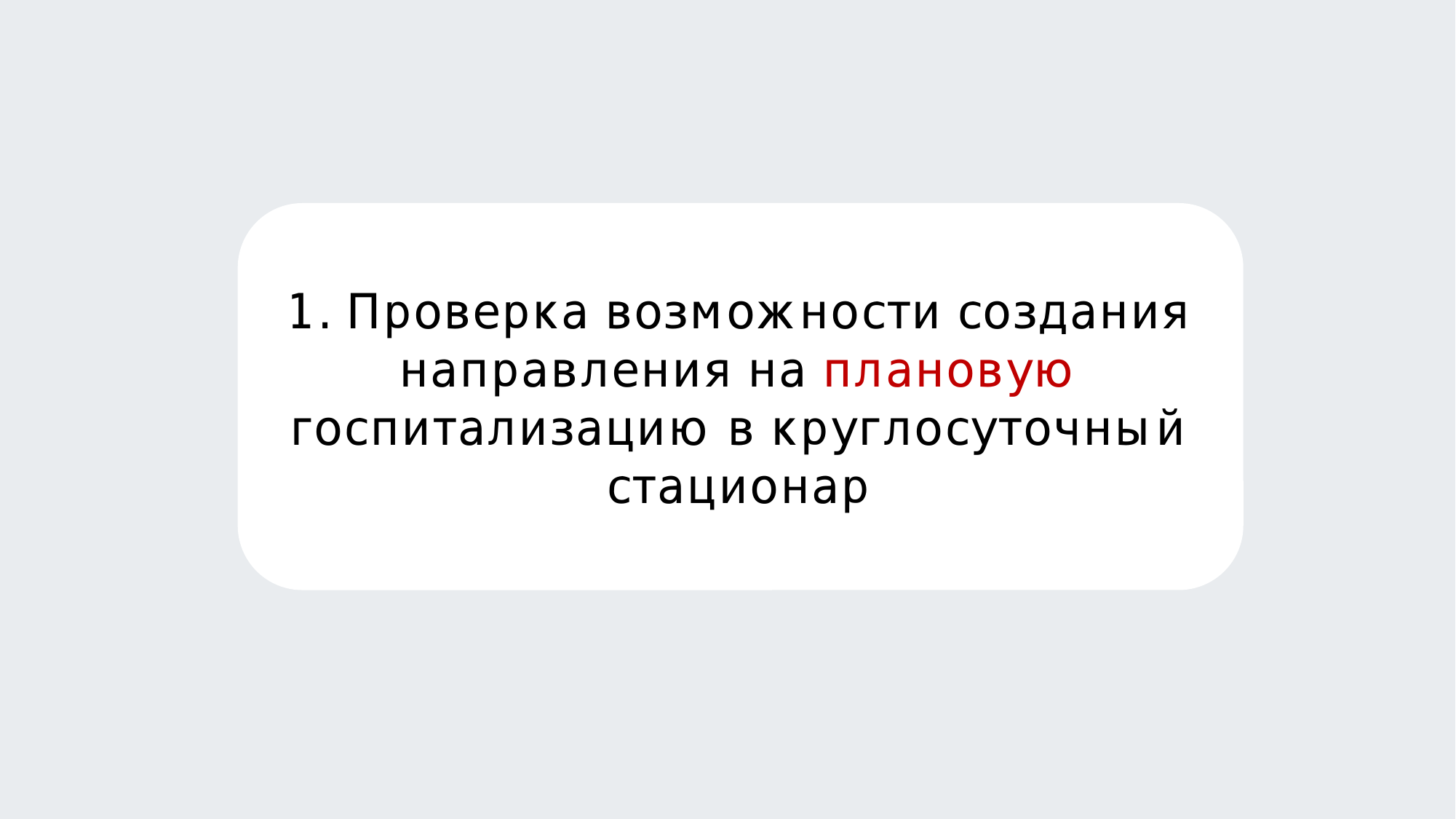

1. Проверка возможности создания направления на плановую госпитализацию в круглосуточный стационар